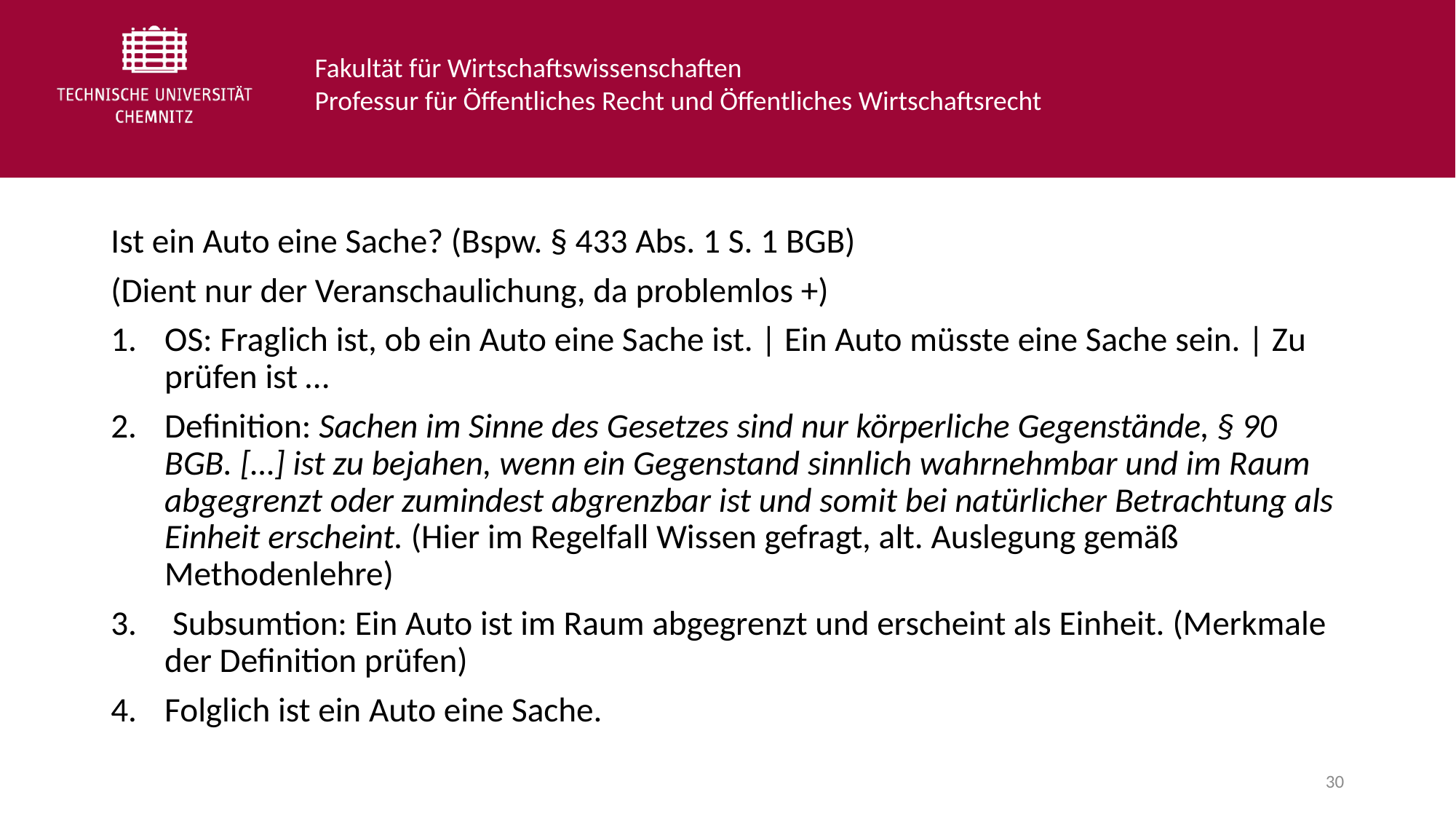

Ist ein Auto eine Sache? (Bspw. § 433 Abs. 1 S. 1 BGB)
(Dient nur der Veranschaulichung, da problemlos +)
OS: Fraglich ist, ob ein Auto eine Sache ist. | Ein Auto müsste eine Sache sein. | Zu prüfen ist …
Definition: Sachen im Sinne des Gesetzes sind nur körperliche Gegenstände, § 90 BGB. […] ist zu bejahen, wenn ein Gegenstand sinnlich wahrnehmbar und im Raum abgegrenzt oder zumindest abgrenzbar ist und somit bei natürlicher Betrachtung als Einheit erscheint. (Hier im Regelfall Wissen gefragt, alt. Auslegung gemäß Methodenlehre)
 Subsumtion: Ein Auto ist im Raum abgegrenzt und erscheint als Einheit. (Merkmale der Definition prüfen)
Folglich ist ein Auto eine Sache.
30